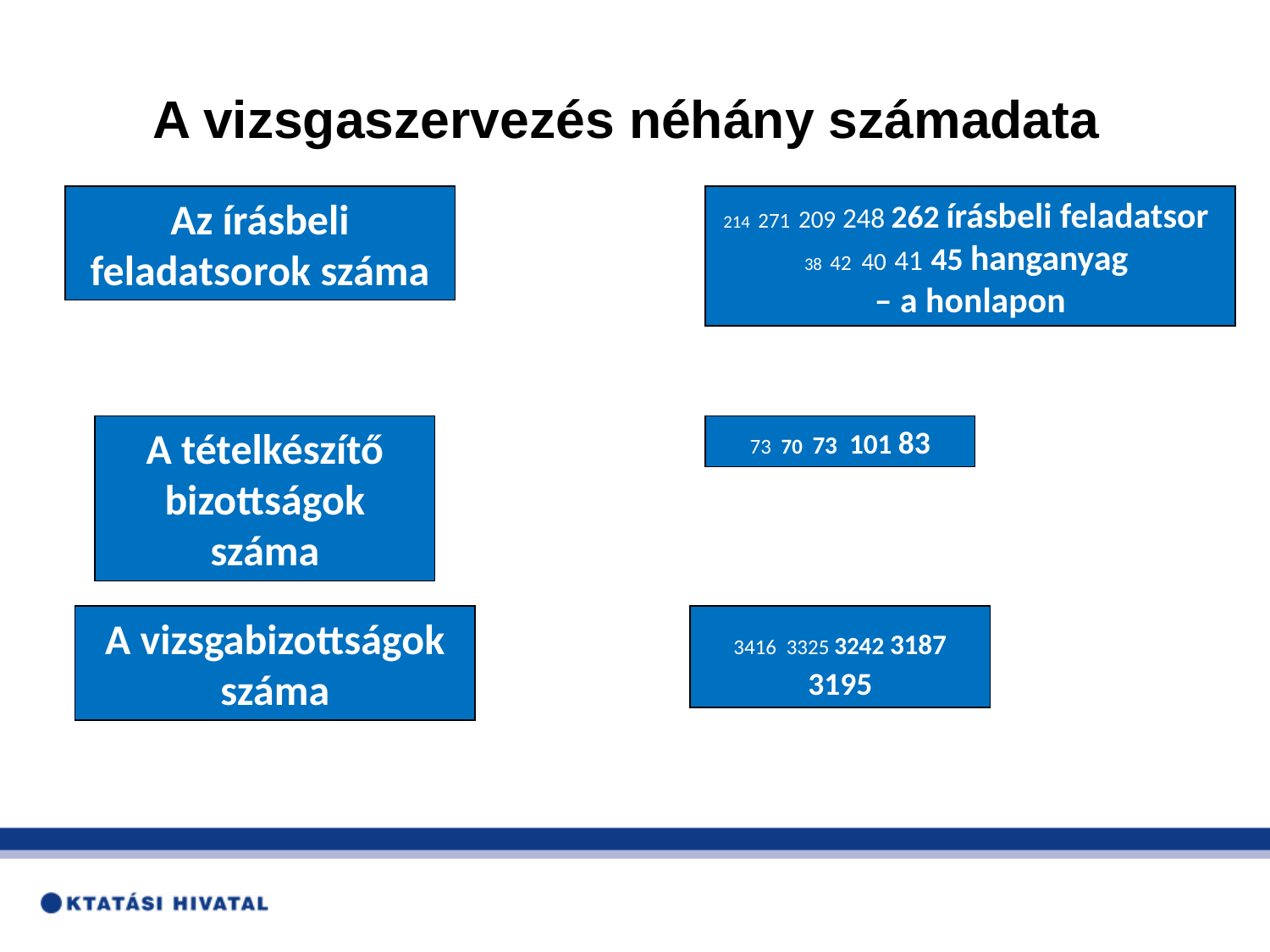

A vizsgaszervezés néhány számadata
Az írásbeli feladatsorok száma
214  271 209 248 262 írásbeli feladatsor
38  42  40 41 45 hanganyag
– a honlapon
A tételkészítő bizottságok száma
73  70  73  101 83
A vizsgabizottságok száma
3416 3325 3242 3187 3195